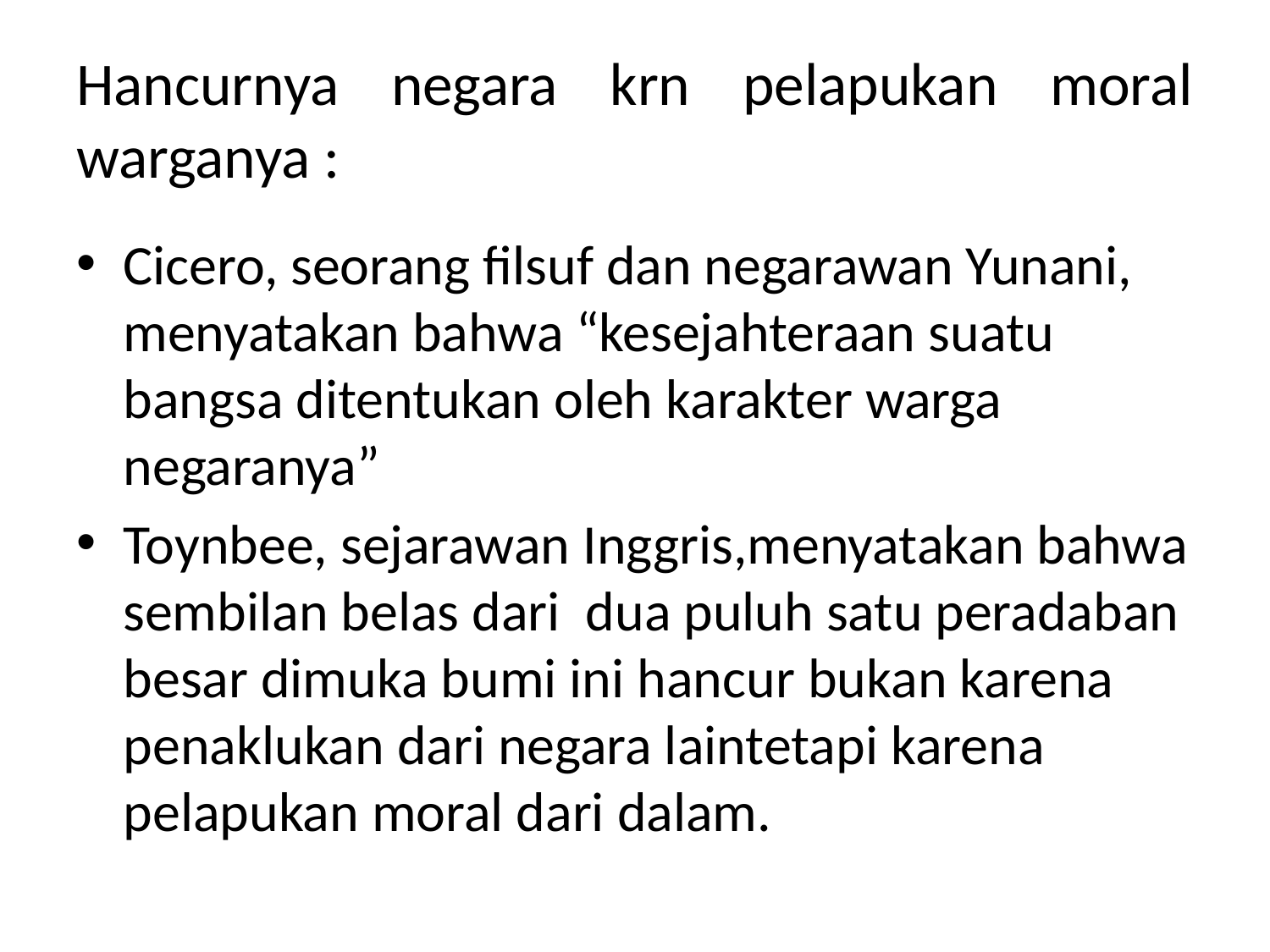

# Hancurnya negara krn pelapukan moral warganya :
Cicero, seorang filsuf dan negarawan Yunani, menyatakan bahwa “kesejahteraan suatu bangsa ditentukan oleh karakter warga negaranya”
Toynbee, sejarawan Inggris,menyatakan bahwa sembilan belas dari  dua puluh satu peradaban besar dimuka bumi ini hancur bukan karena penaklukan dari negara laintetapi karena pelapukan moral dari dalam.